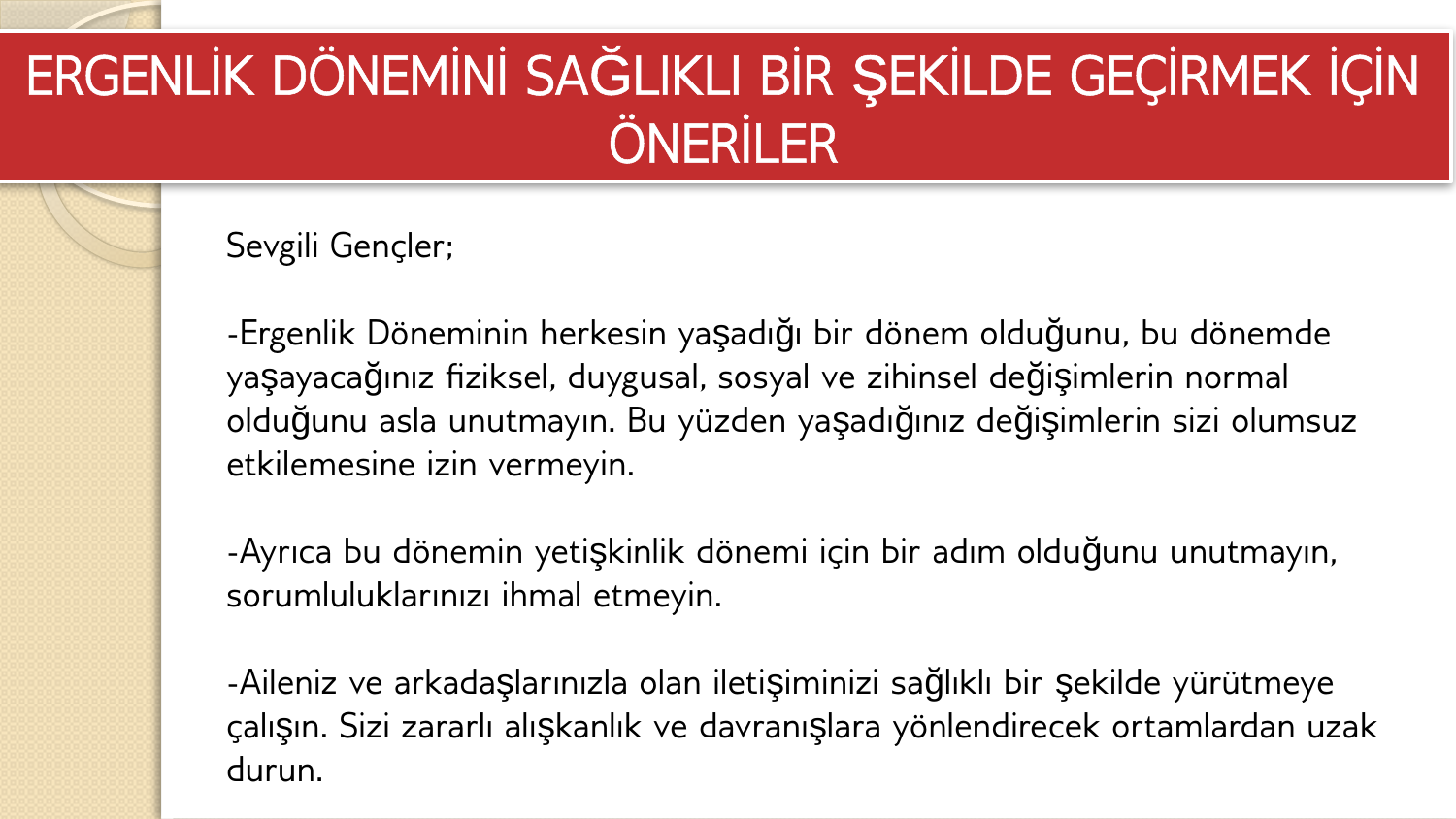

ERGENLİK DÖNEMİNİ SAĞLIKLI BİR ŞEKİLDE GEÇİRMEK İÇİN ÖNERİLER
Sevgili Gençler;

-Ergenlik Döneminin herkesin yaşadığı bir dönem olduğunu, bu dönemde yaşayacağınız fiziksel, duygusal, sosyal ve zihinsel değişimlerin normal olduğunu asla unutmayın. Bu yüzden yaşadığınız değişimlerin sizi olumsuz etkilemesine izin vermeyin.

-Ayrıca bu dönemin yetişkinlik dönemi için bir adım olduğunu unutmayın, sorumluluklarınızı ihmal etmeyin.

-Aileniz ve arkadaşlarınızla olan iletişiminizi sağlıklı bir şekilde yürütmeye çalışın. Sizi zararlı alışkanlık ve davranışlara yönlendirecek ortamlardan uzak durun.